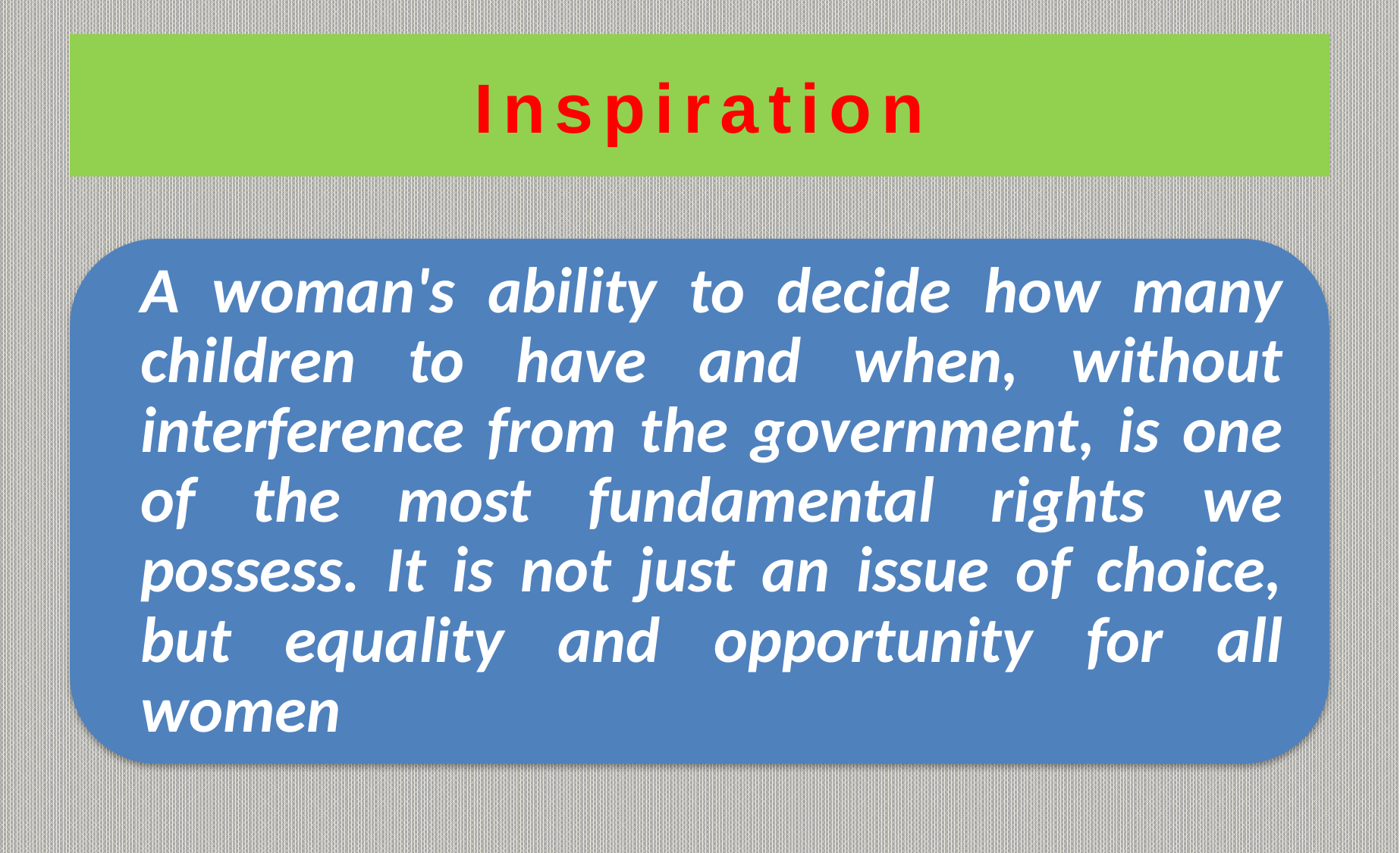

# Inspiration
A woman's ability to decide how many children to have and when, without interference from the government, is one of the most fundamental rights we possess. It is not just an issue of choice, but equality and opportunity for all women